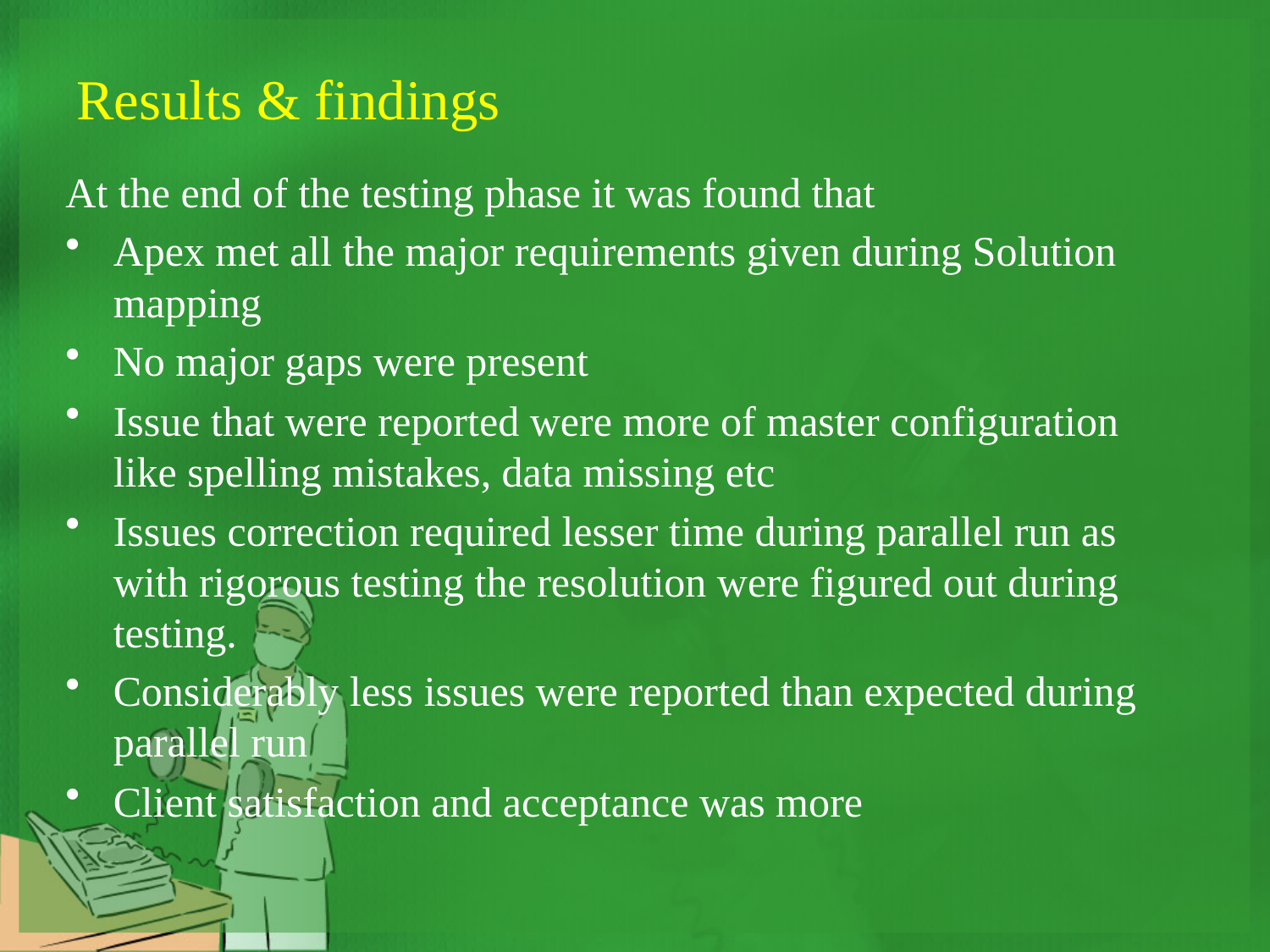

# Results & findings
At the end of the testing phase it was found that
Apex met all the major requirements given during Solution mapping
No major gaps were present
Issue that were reported were more of master configuration like spelling mistakes, data missing etc
Issues correction required lesser time during parallel run as with rigorous testing the resolution were figured out during testing.
Considerably less issues were reported than expected during parallel run
Client satisfaction and acceptance was more